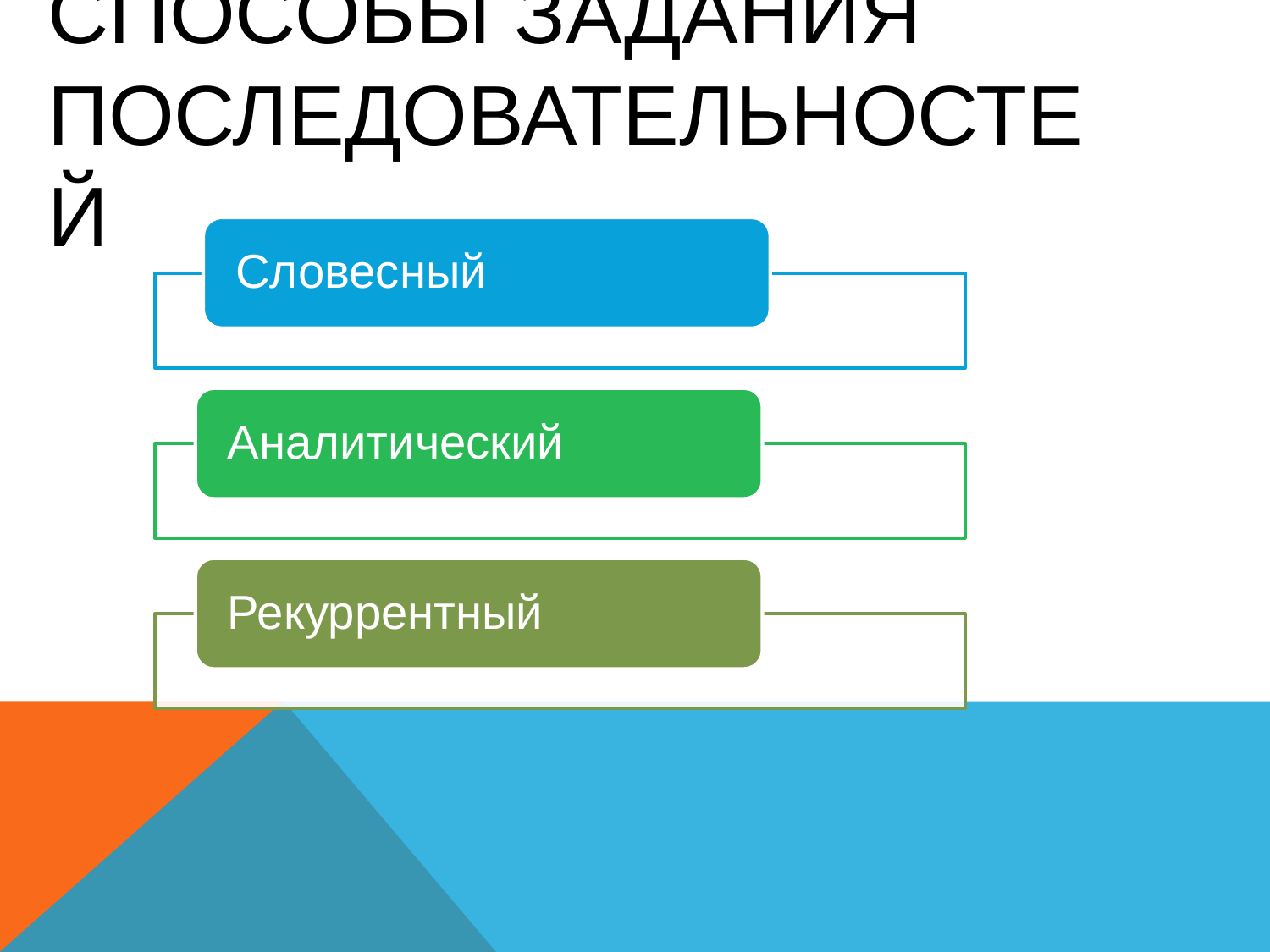

# Способы задания последовательностей
Словесный
Аналитический
Рекуррентный